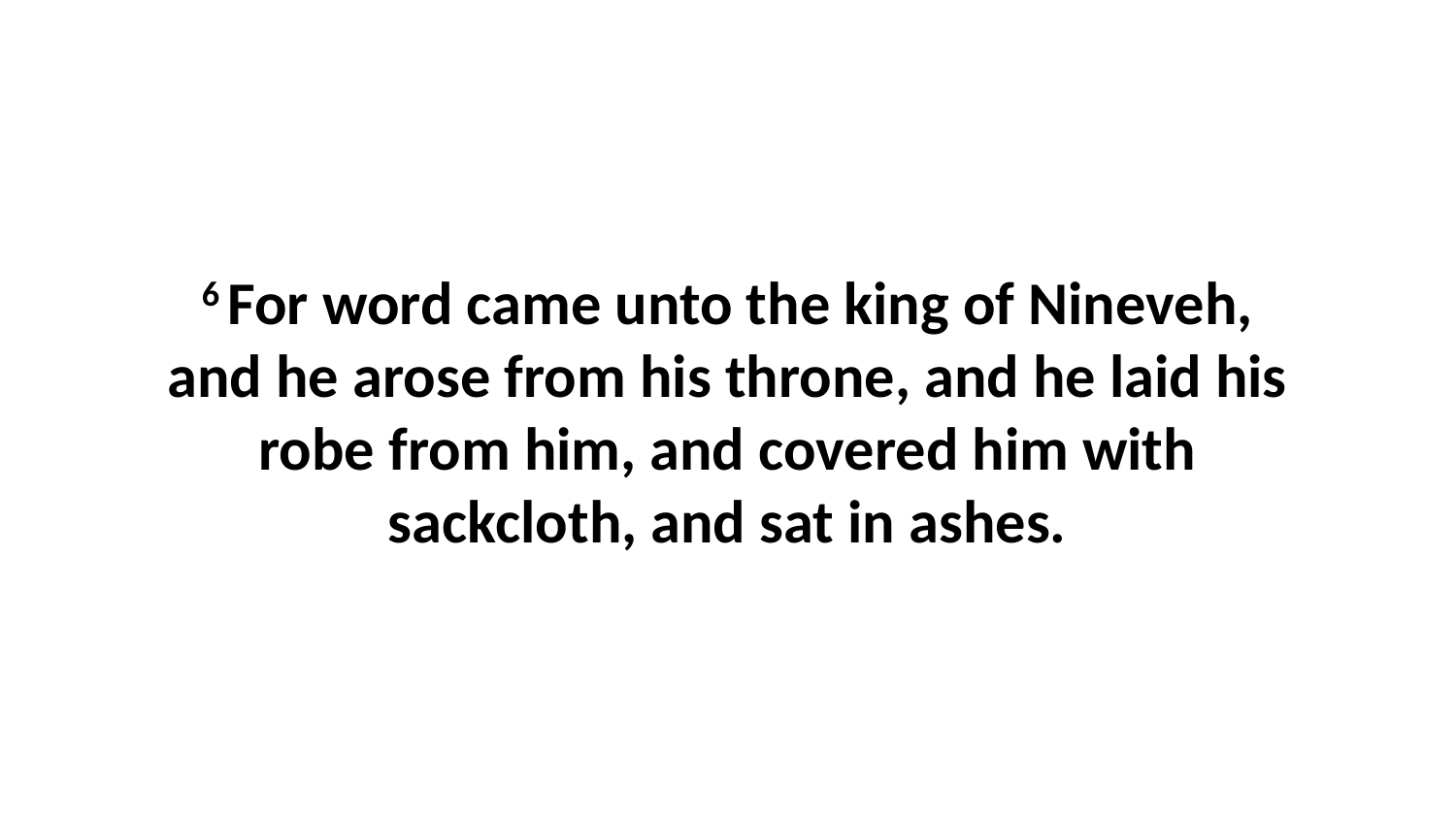

6 For word came unto the king of Nineveh, and he arose from his throne, and he laid his robe from him, and covered him with sackcloth, and sat in ashes.